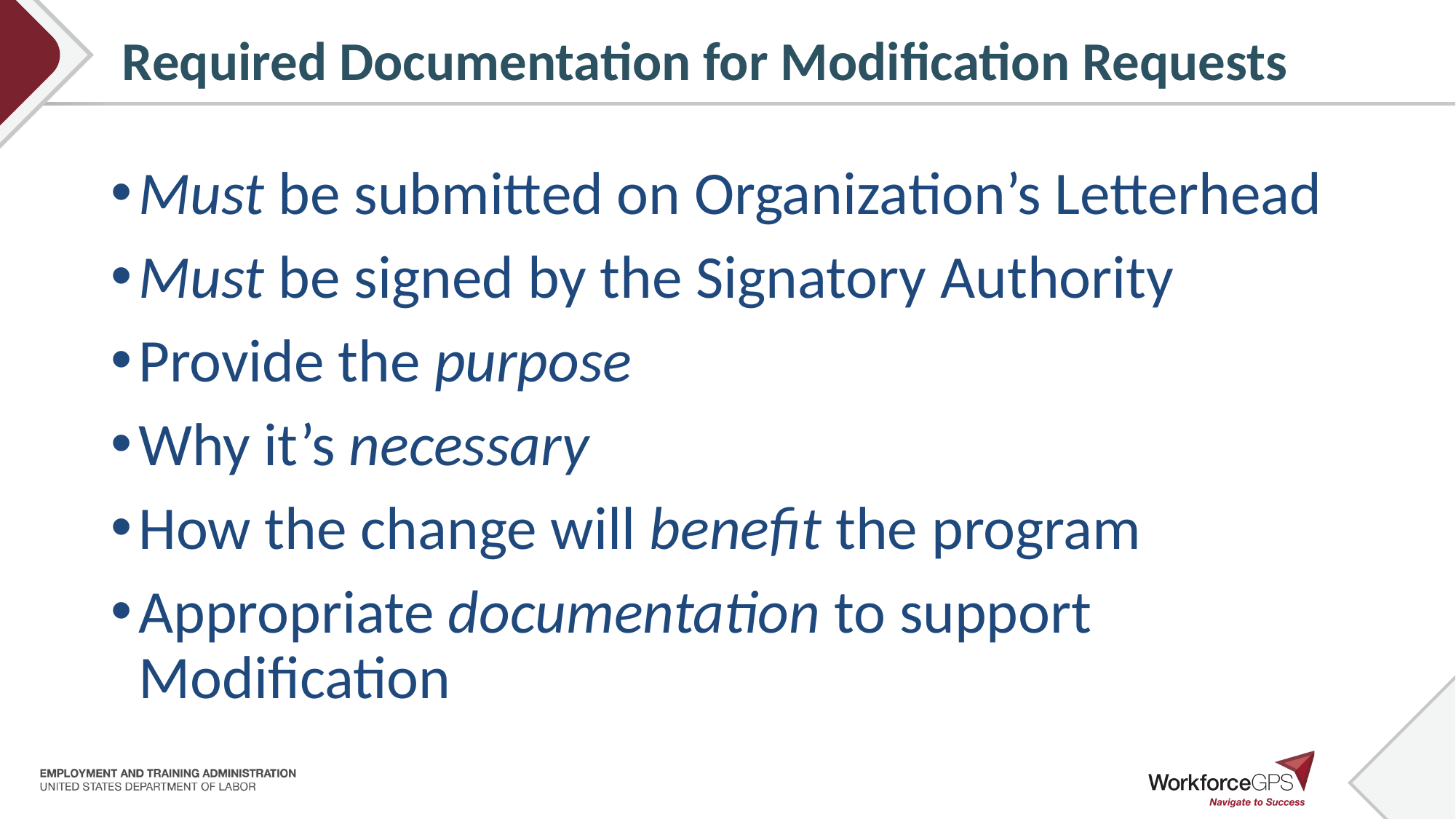

Required Documentation for Modification Requests
Must be submitted on Organization’s Letterhead
Must be signed by the Signatory Authority
Provide the purpose
Why it’s necessary
How the change will benefit the program
Appropriate documentation to support Modification